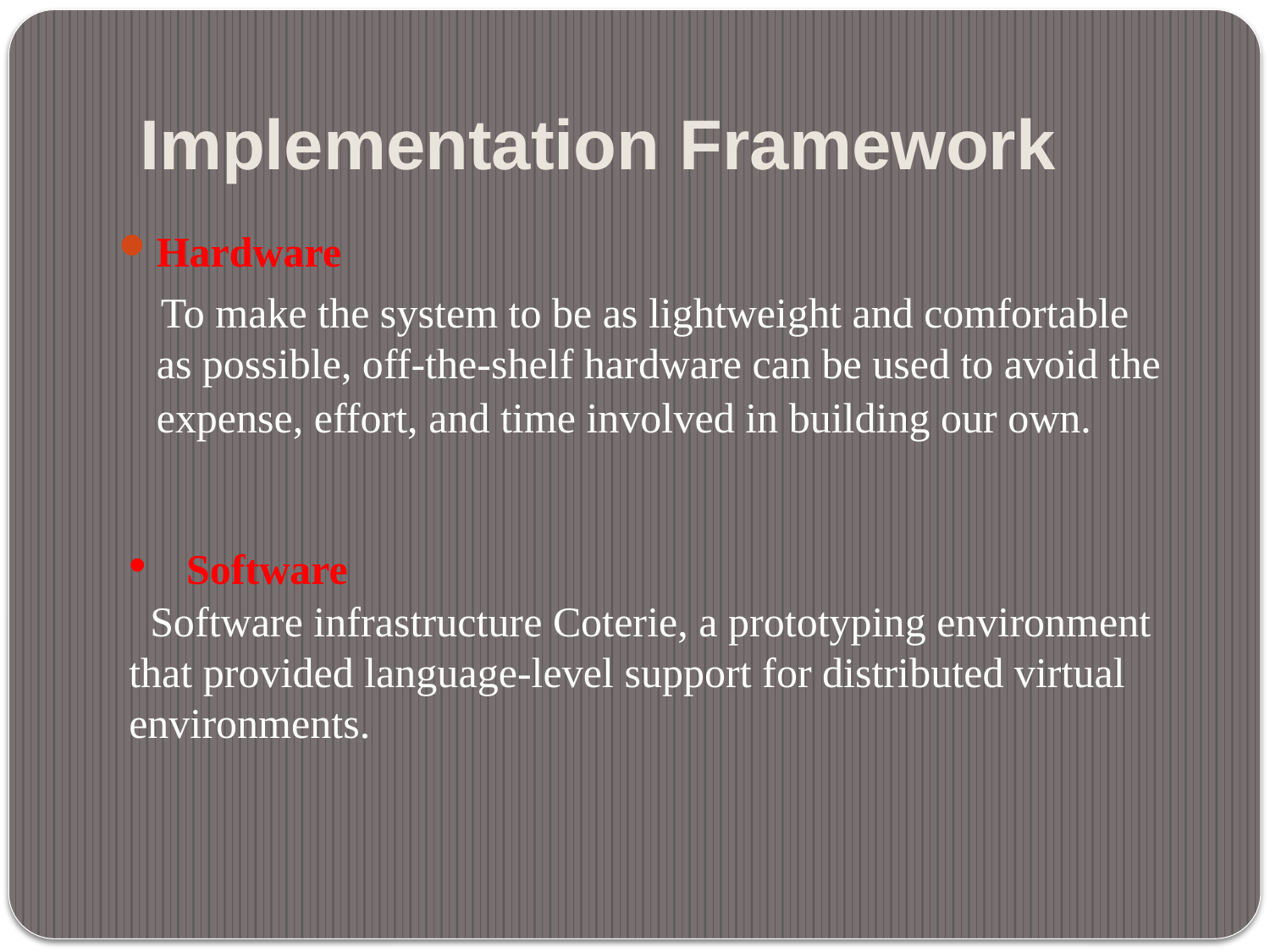

# Implementation Framework
Hardware
    To make the system to be as lightweight and comfortable as possible, off-the-shelf hardware can be used to avoid the expense, effort, and time involved in building our own.
  Software
  Software infrastructure Coterie, a prototyping environment that provided language-level support for distributed virtual environments.